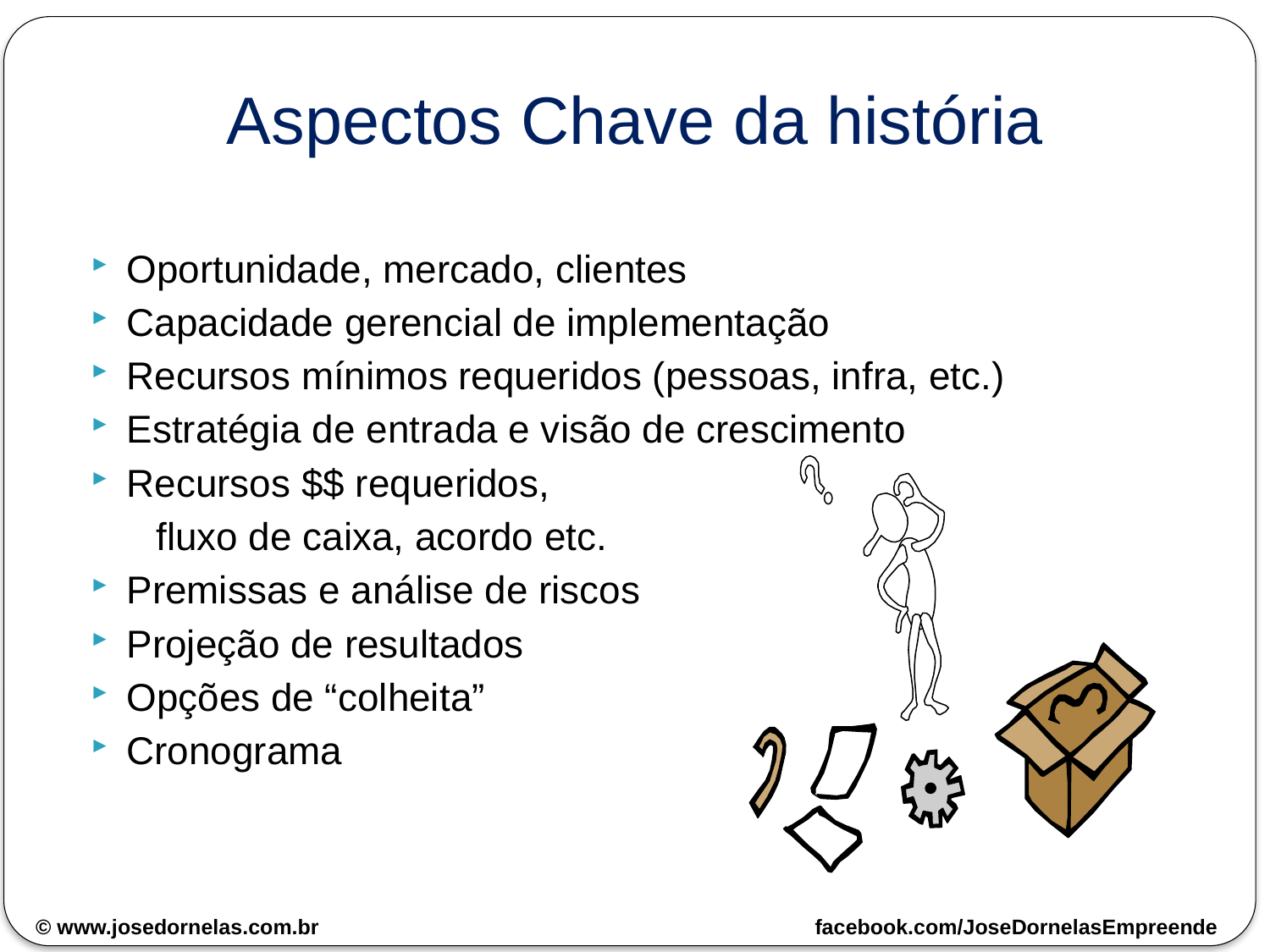

# Aspectos Chave da história
Oportunidade, mercado, clientes
Capacidade gerencial de implementação
Recursos mínimos requeridos (pessoas, infra, etc.)
Estratégia de entrada e visão de crescimento
Recursos $$ requeridos,
      fluxo de caixa, acordo etc.
Premissas e análise de riscos
Projeção de resultados
Opções de “colheita”
Cronograma

© www.josedornelas.com.br                                                                                    facebook.com/JoseDornelasEmpreende